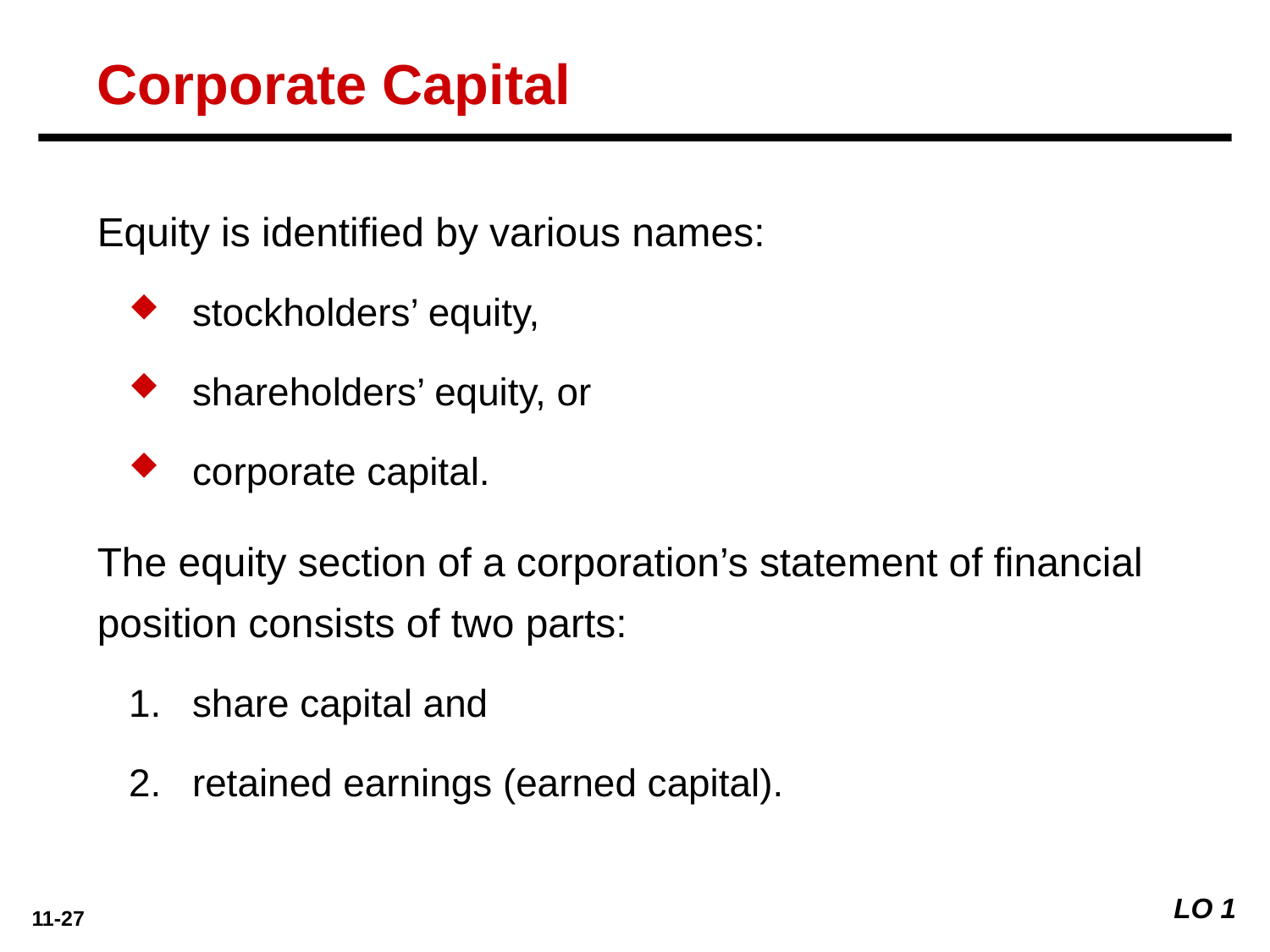

Corporate Capital

Equity is identified by various names:
stockholders’ equity,
shareholders’ equity, or
corporate capital.
The equity section of a corporation’s statement of financial position consists of two parts:
share capital and
retained earnings (earned capital).
LO 1